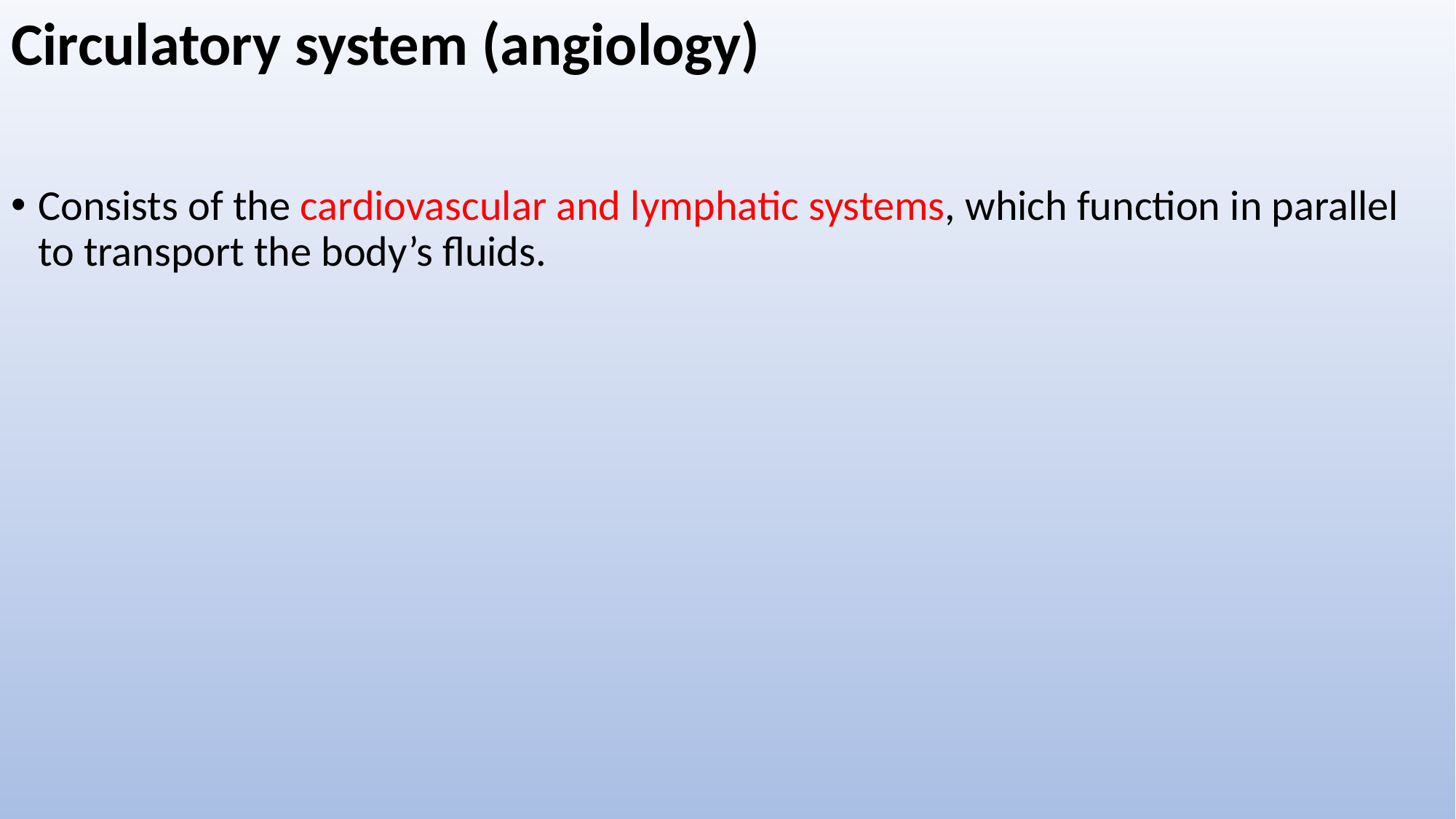

# Circulatory system (angiology)
Consists of the cardiovascular and lymphatic systems, which function in parallel to transport the body’s fluids.